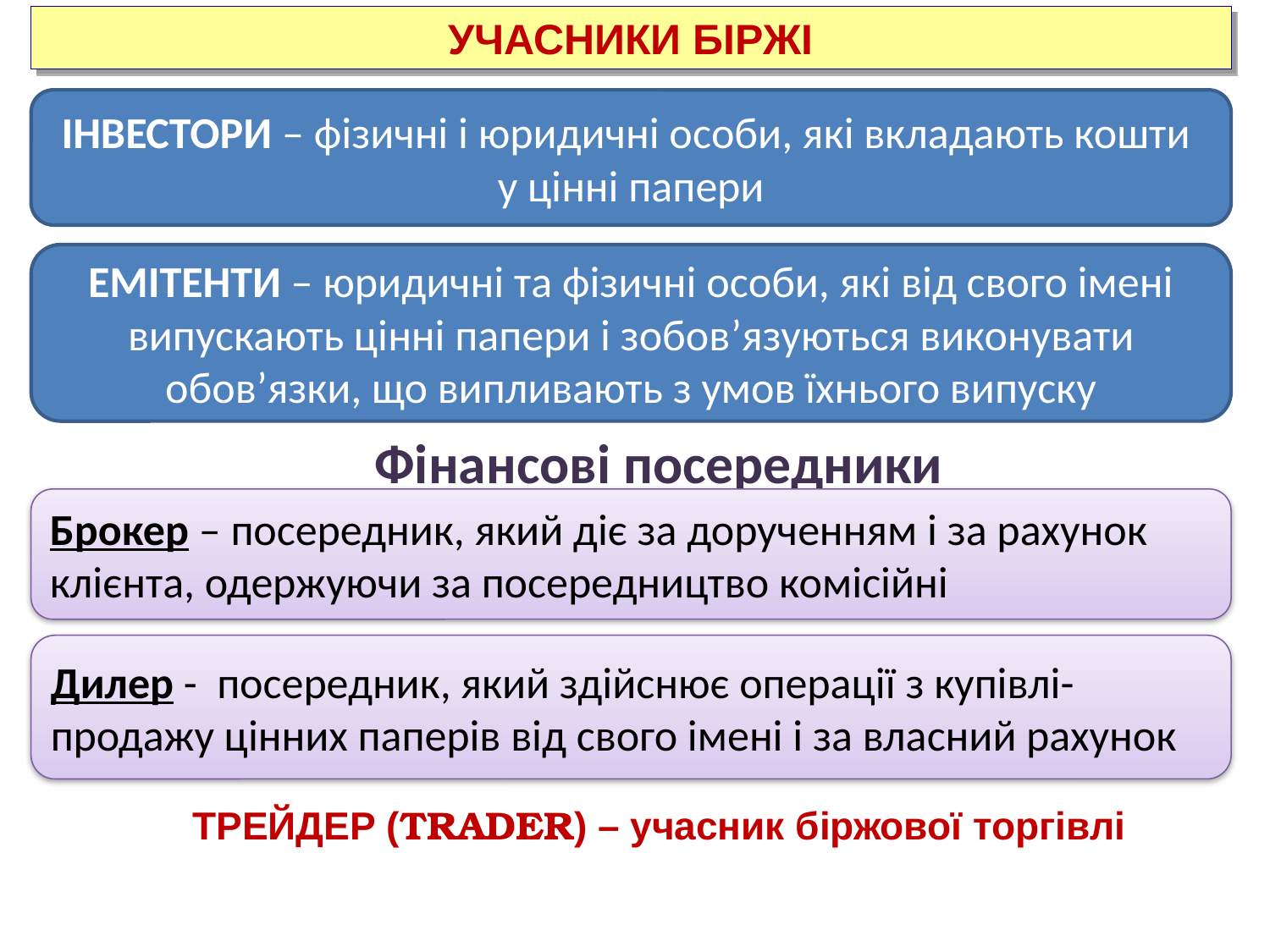

УЧАСНИКИ БІРЖІ
ІНВЕСТОРИ – фізичні і юридичні особи, які вкладають кошти  у цінні папери
ЕМІТЕНТИ – юридичні та фізичні особи, які від свого імені випускають цінні папери і зобов’язуються виконувати обов’язки, що випливають з умов їхнього випуску
# Фінансові посередники
Брокер – посередник, який діє за дорученням і за рахунок клієнта, одержуючи за посередництво комісійні
Дилер -  посередник, який здійснює операції з купівлі-продажу цінних паперів від свого імені і за власний рахунок
ТРЕЙДЕР (TRADER) – учасник біржової торгівлі